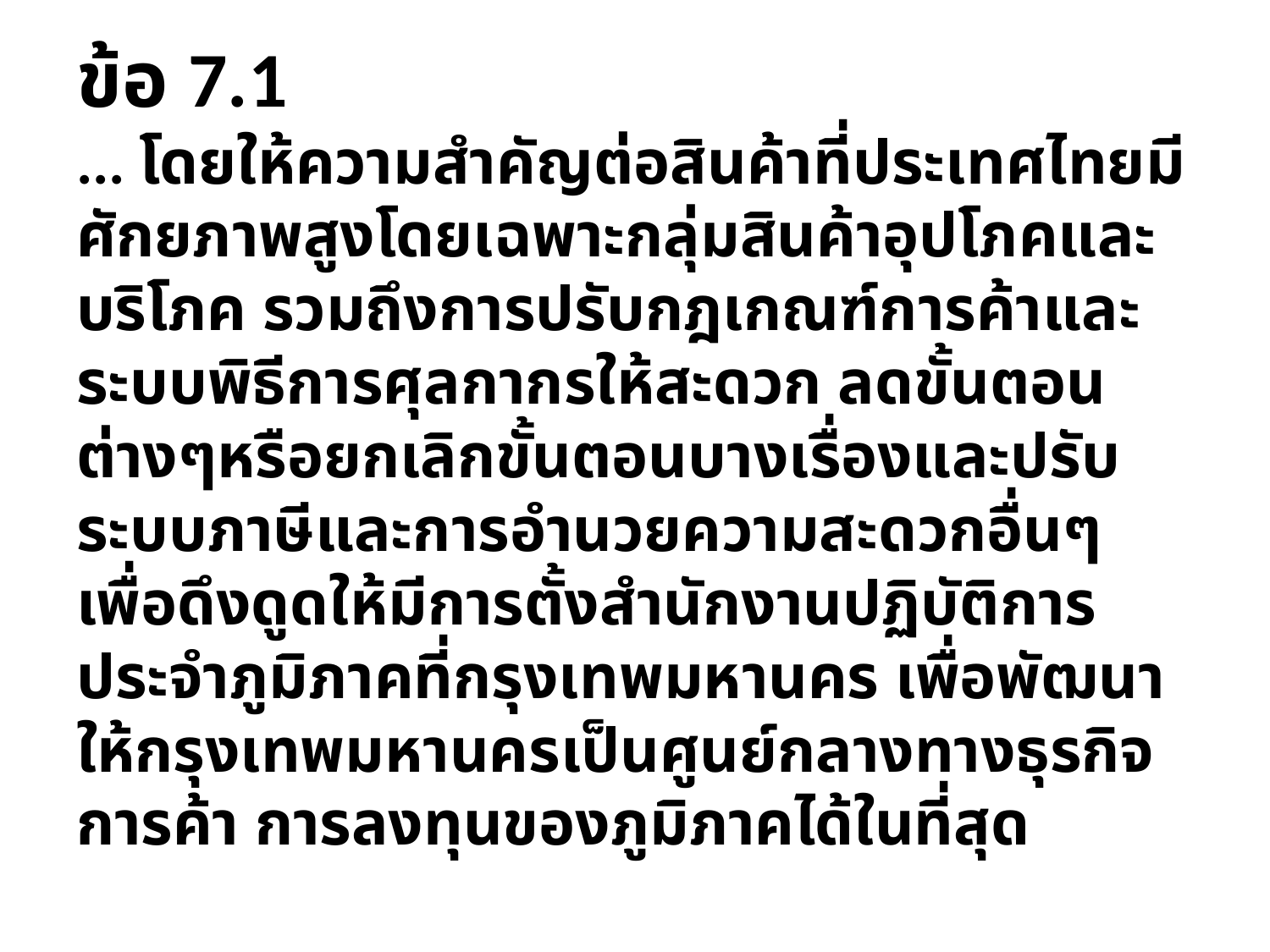

# ข้อ 7.1
... โดยให้ความสำคัญต่อสินค้าที่ประเทศไทยมีศักยภาพสูงโดยเฉพาะกลุ่มสินค้าอุปโภคและบริโภค รวมถึงการปรับกฎเกณฑ์การค้าและระบบพิธีการศุลกากรให้สะดวก ลดขั้นตอนต่างๆหรือยกเลิกขั้นตอนบางเรื่องและปรับระบบภาษีและการอำนวยความสะดวกอื่นๆ เพื่อดึงดูดให้มีการตั้งสำนักงานปฏิบัติการประจำภูมิภาคที่กรุงเทพมหานคร เพื่อพัฒนาให้กรุงเทพมหานครเป็นศูนย์กลางทางธุรกิจ การค้า การลงทุนของภูมิภาคได้ในที่สุด